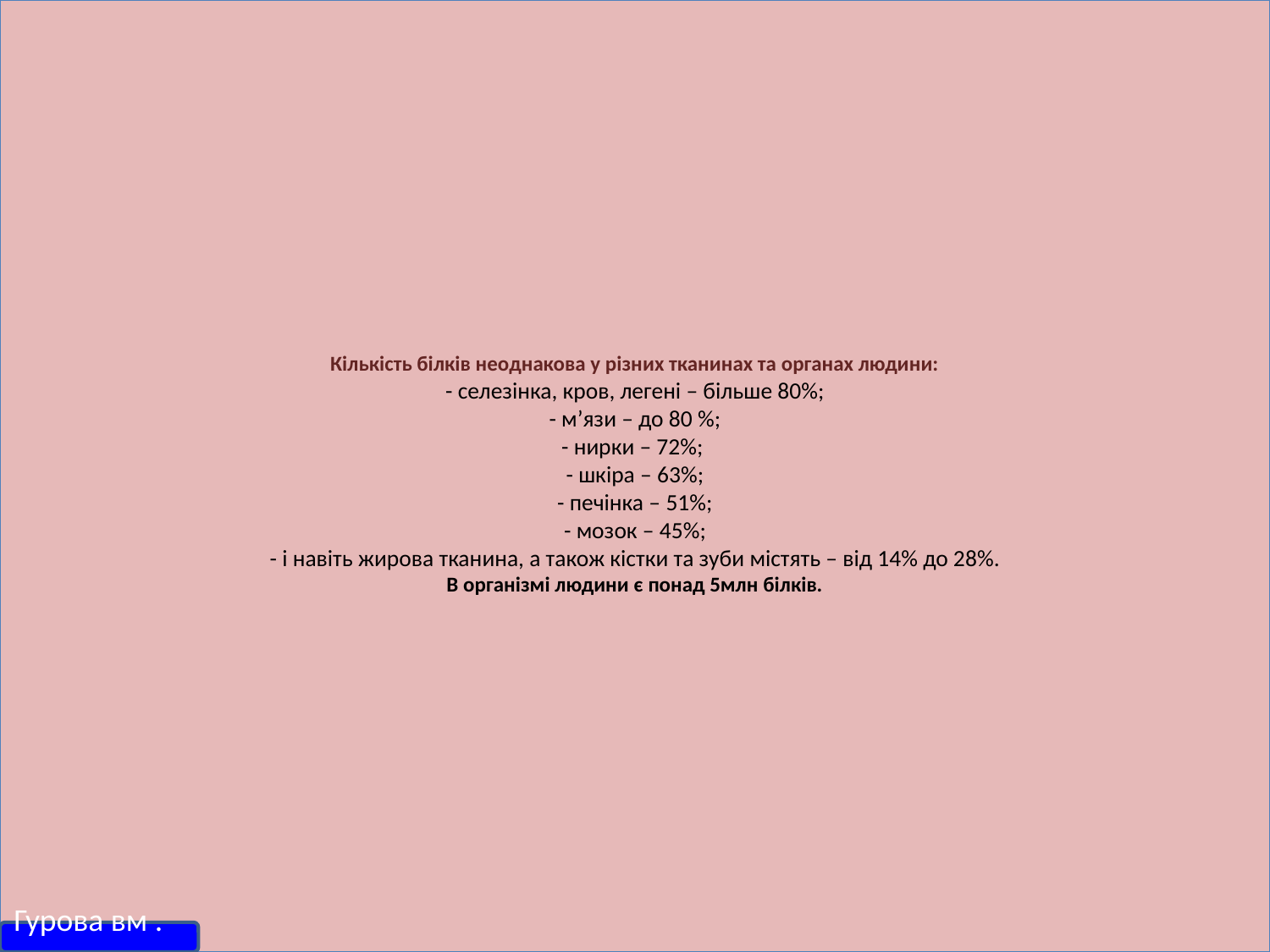

# Кількість білків неоднакова у різних тканинах та органах людини: - селезінка, кров, легені – більше 80%; - м’язи – до 80 %; - нирки – 72%; - шкіра – 63%; - печінка – 51%; - мозок – 45%; - і навіть жирова тканина, а також кістки та зуби містять – від 14% до 28%. В організмі людини є понад 5млн білків.
Гурова вм .